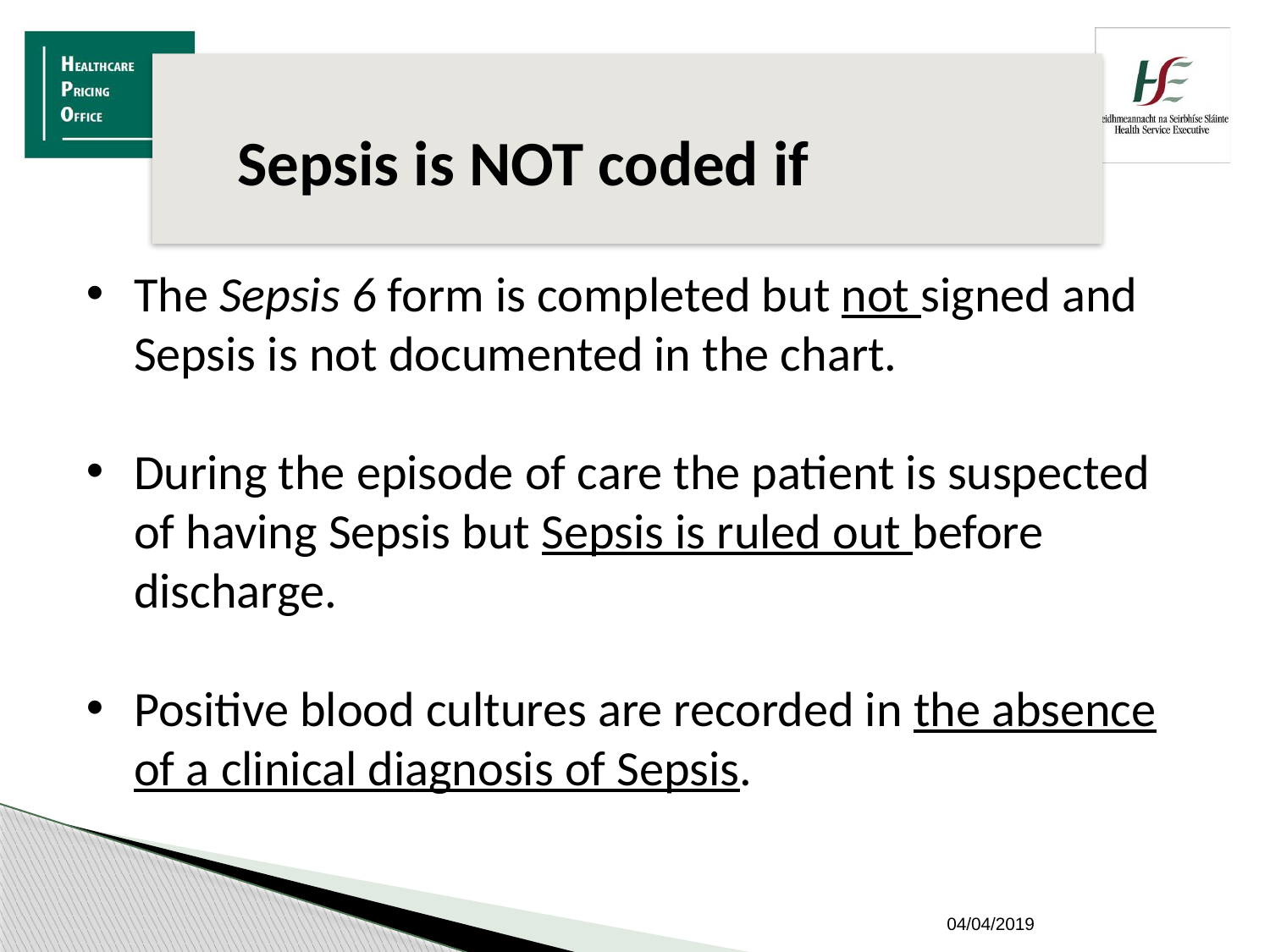

Sepsis is NOT coded if
The Sepsis 6 form is completed but not signed and Sepsis is not documented in the chart.

During the episode of care the patient is suspected of having Sepsis but Sepsis is ruled out before discharge.

Positive blood cultures are recorded in the absence of a clinical diagnosis of Sepsis.

04/04/2019